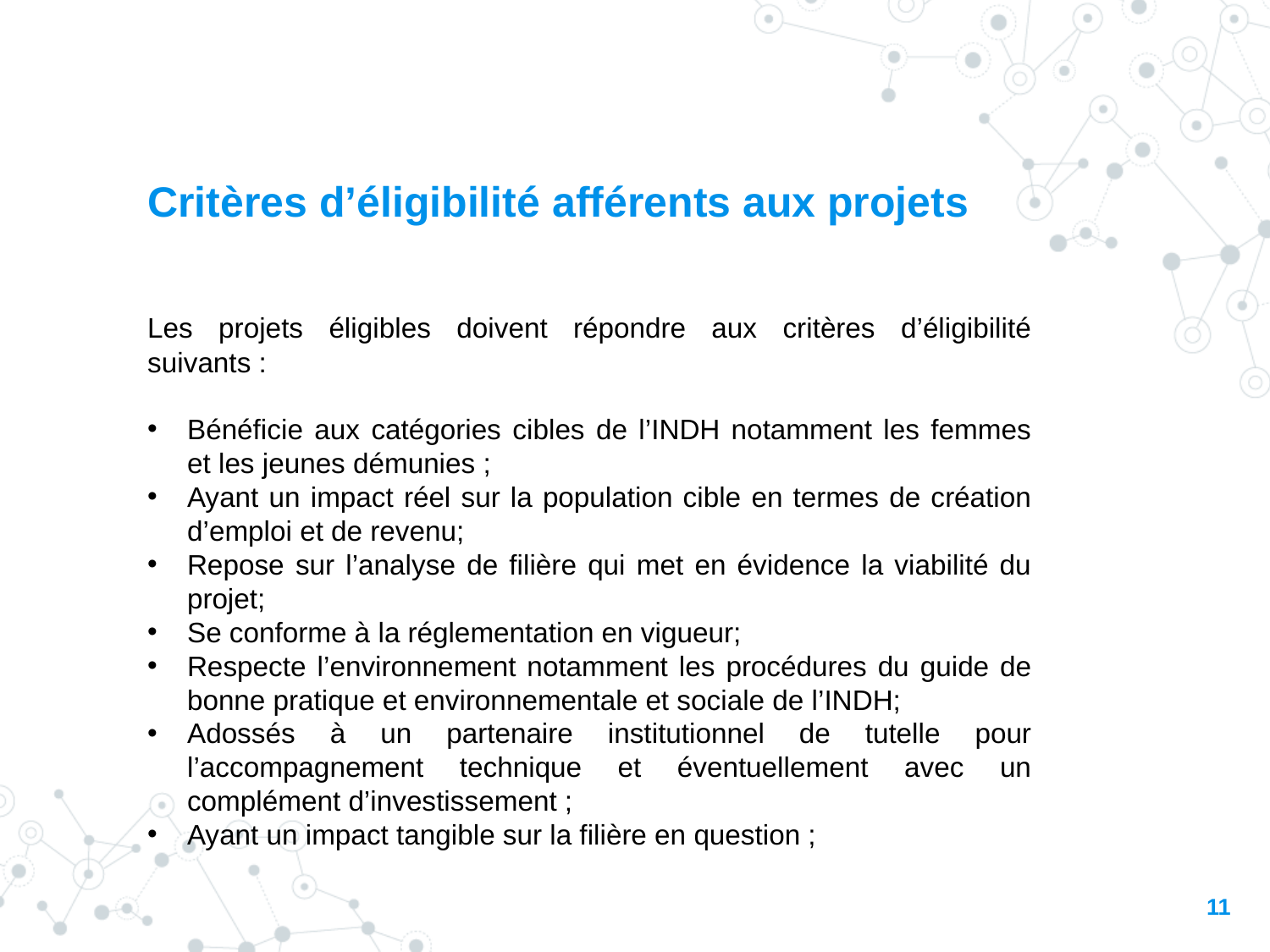

Critères d’éligibilité afférents aux projets

Les projets éligibles doivent répondre aux critères d’éligibilité suivants :

Bénéficie aux catégories cibles de l’INDH notamment les femmes et les jeunes démunies ;
Ayant un impact réel sur la population cible en termes de création d’emploi et de revenu;
Repose sur l’analyse de filière qui met en évidence la viabilité du projet;
Se conforme à la réglementation en vigueur;
Respecte l’environnement notamment les procédures du guide de bonne pratique et environnementale et sociale de l’INDH;
Adossés à un partenaire institutionnel de tutelle pour l’accompagnement technique et éventuellement avec un complément d’investissement ;
Ayant un impact tangible sur la filière en question ;
11